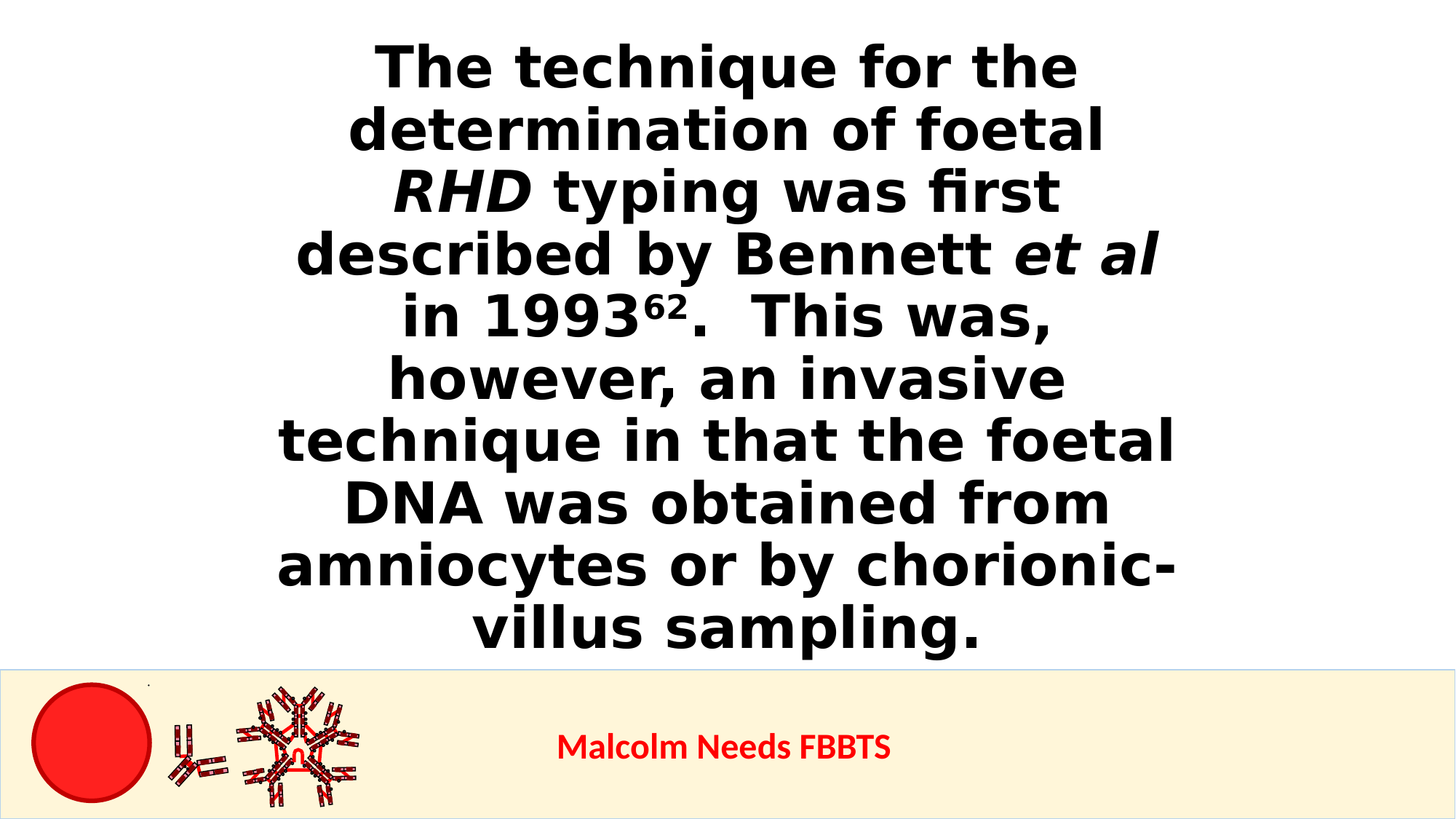

The technique for the determination of foetal RHD typing was first described by Bennett et al in 199362.  This was, however, an invasive technique in that the foetal DNA was obtained from amniocytes or by chorionic-villus sampling.
					Malcolm Needs FBBTS